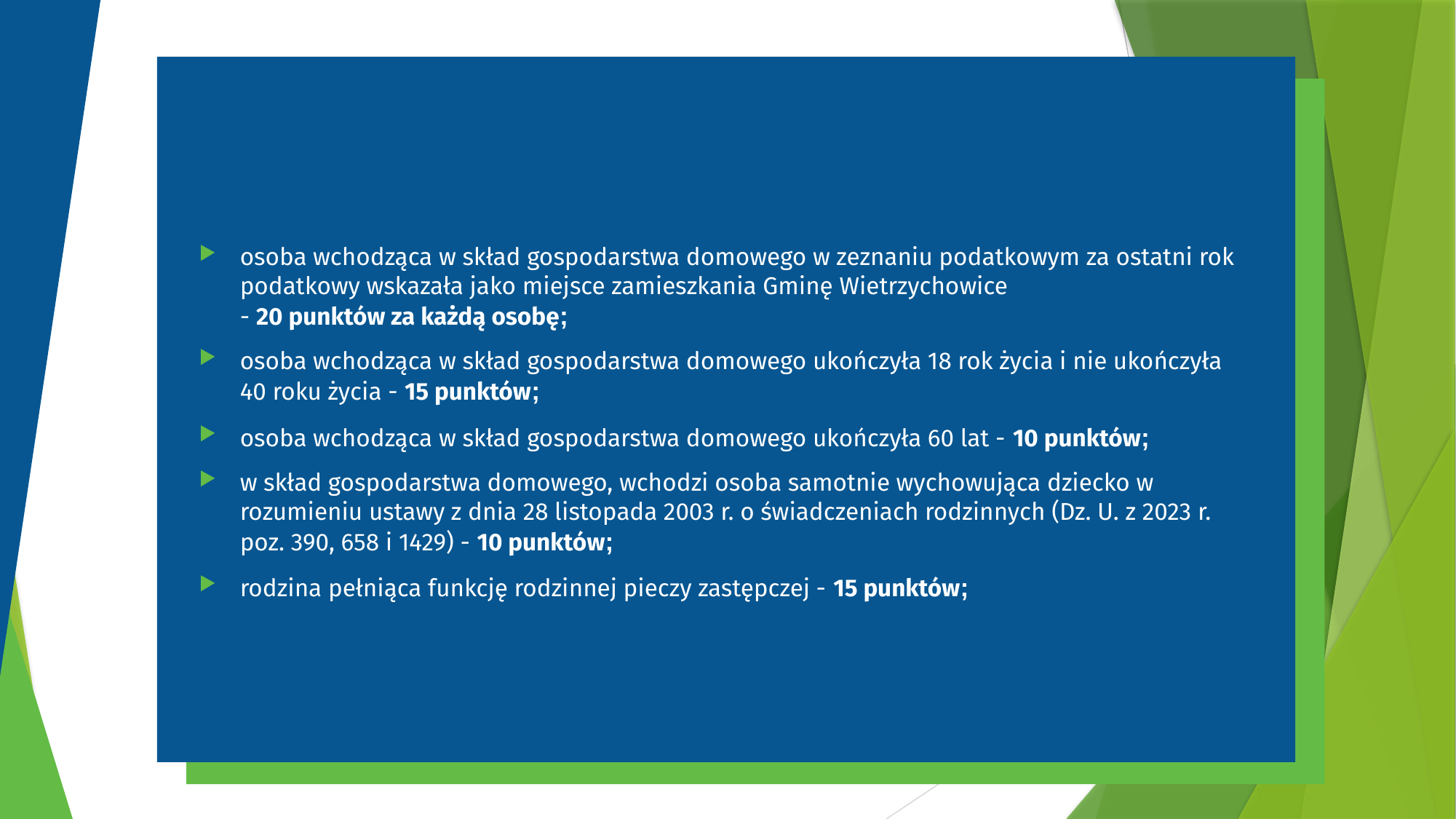

osoba wchodząca w skład gospodarstwa domowego w zeznaniu podatkowym za ostatni rok podatkowy wskazała jako miejsce zamieszkania Gminę Wietrzychowice
- 20 punktów za każdą osobę;
osoba wchodząca w skład gospodarstwa domowego ukończyła 18 rok życia i nie ukończyła 40 roku życia - 15 punktów;
osoba wchodząca w skład gospodarstwa domowego ukończyła 60 lat - 10 punktów;
w skład gospodarstwa domowego, wchodzi osoba samotnie wychowująca dziecko w rozumieniu ustawy z dnia 28 listopada 2003 r. o świadczeniach rodzinnych (Dz. U. z 2023 r. poz. 390, 658 i 1429) - 10 punktów;
rodzina pełniąca funkcję rodzinnej pieczy zastępczej - 15 punktów;